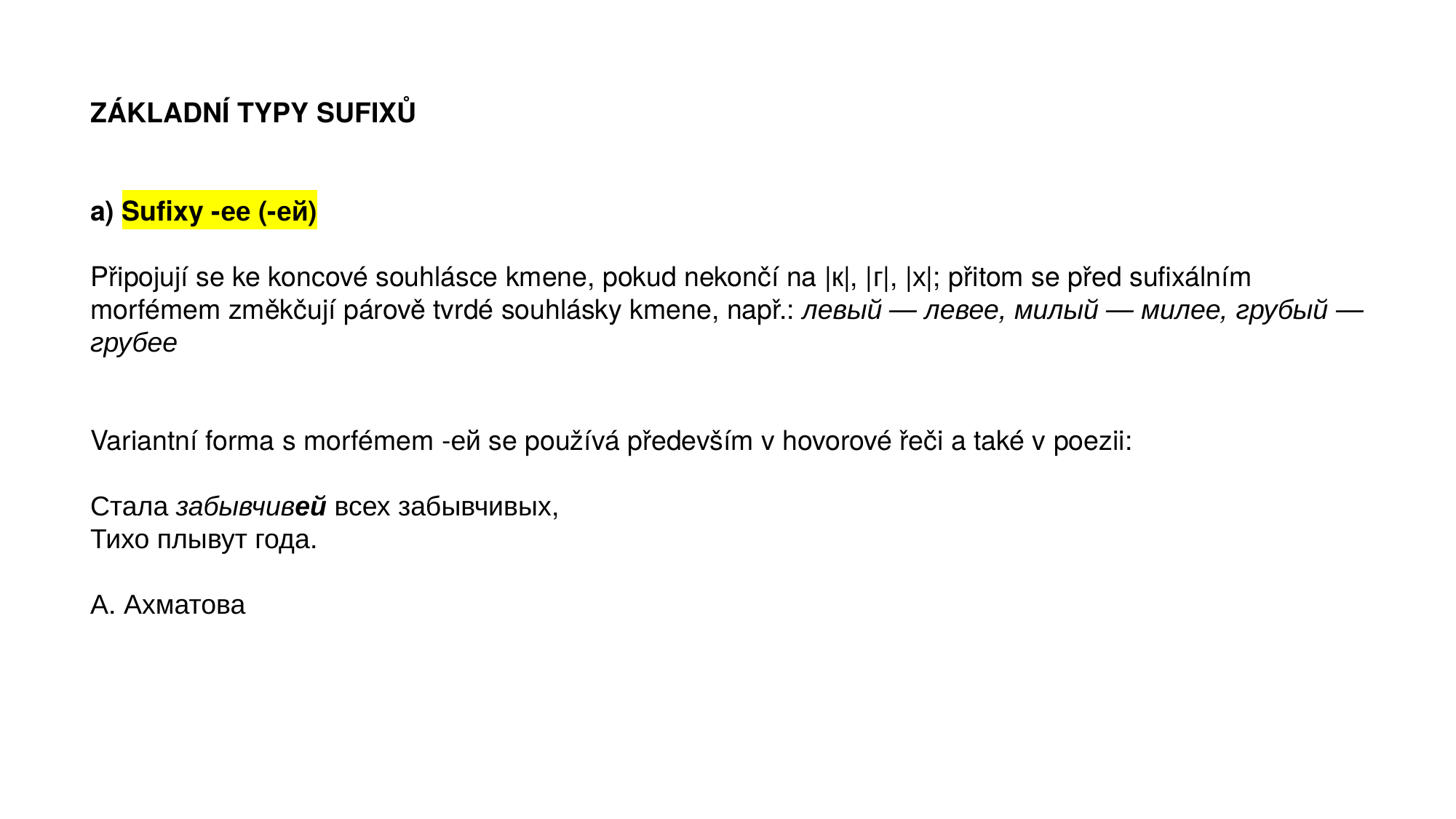

ZÁKLADNÍ TYPY SUFIXŮ

a) Sufixy -ее (-ей)

Připojují se ke koncové souhlásce kmene, pokud nekončí na |к|, |г|, |х|; přitom se před sufixálním morfémem změkčují párově tvrdé souhlásky kmene, např.: левый — левее, милый — милее, грубый — грубее

Variantní forma s morfémem -ей se používá především v hovorové řeči a také v poezii:

Стала забывчивей всех забывчивых,
Тихо плывут года.

А. Ахматова